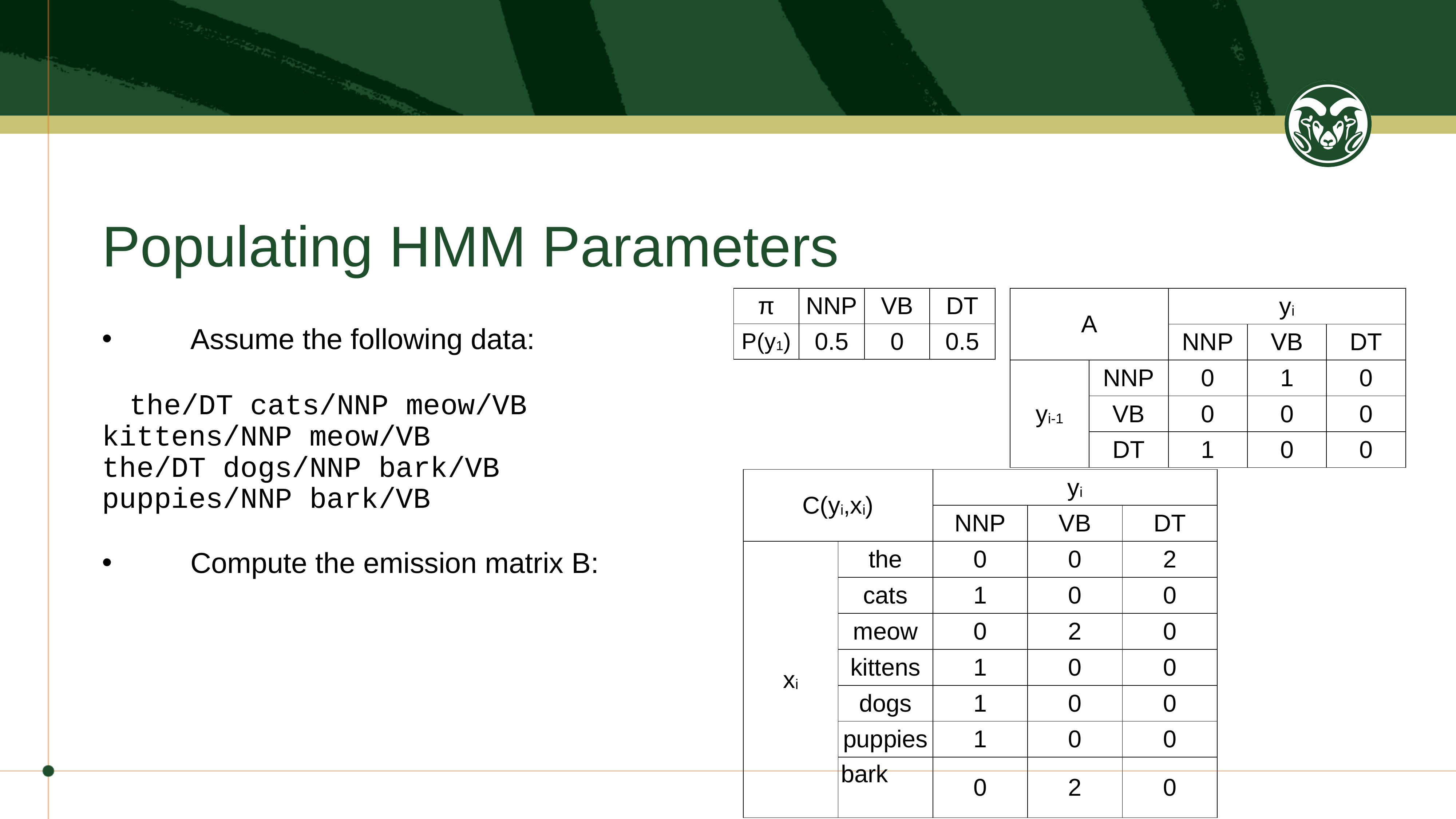

# Populating HMM Parameters
| π | NNP | VB | DT |
| --- | --- | --- | --- |
| P(y1) | 0.5 | 0 | 0.5 |
| A |  | yi |  |  |
| --- | --- | --- | --- | --- |
|  |  | NNP | VB | DT |
| yi-1 | NNP | 0 | 1 | 0 |
|  | VB | 0 | 0 | 0 |
|  | DT | 1 | 0 | 0 |
Assume the following data:
the/DT cats/NNP meow/VB
kittens/NNP meow/VB
the/DT dogs/NNP bark/VB
puppies/NNP bark/VB
Compute the emission matrix B:
| C(yi,xi) |  | yi |  |  |
| --- | --- | --- | --- | --- |
|  |  | NNP | VB | DT |
| xi | the | 0 | 0 | 2 |
|  | cats | 1 | 0 | 0 |
|  | meow | 0 | 2 | 0 |
|  | kittens | 1 | 0 | 0 |
|  | dogs | 1 | 0 | 0 |
|  | puppies | 1 | 0 | 0 |
|  | bark | 0 | 2 | 0 |